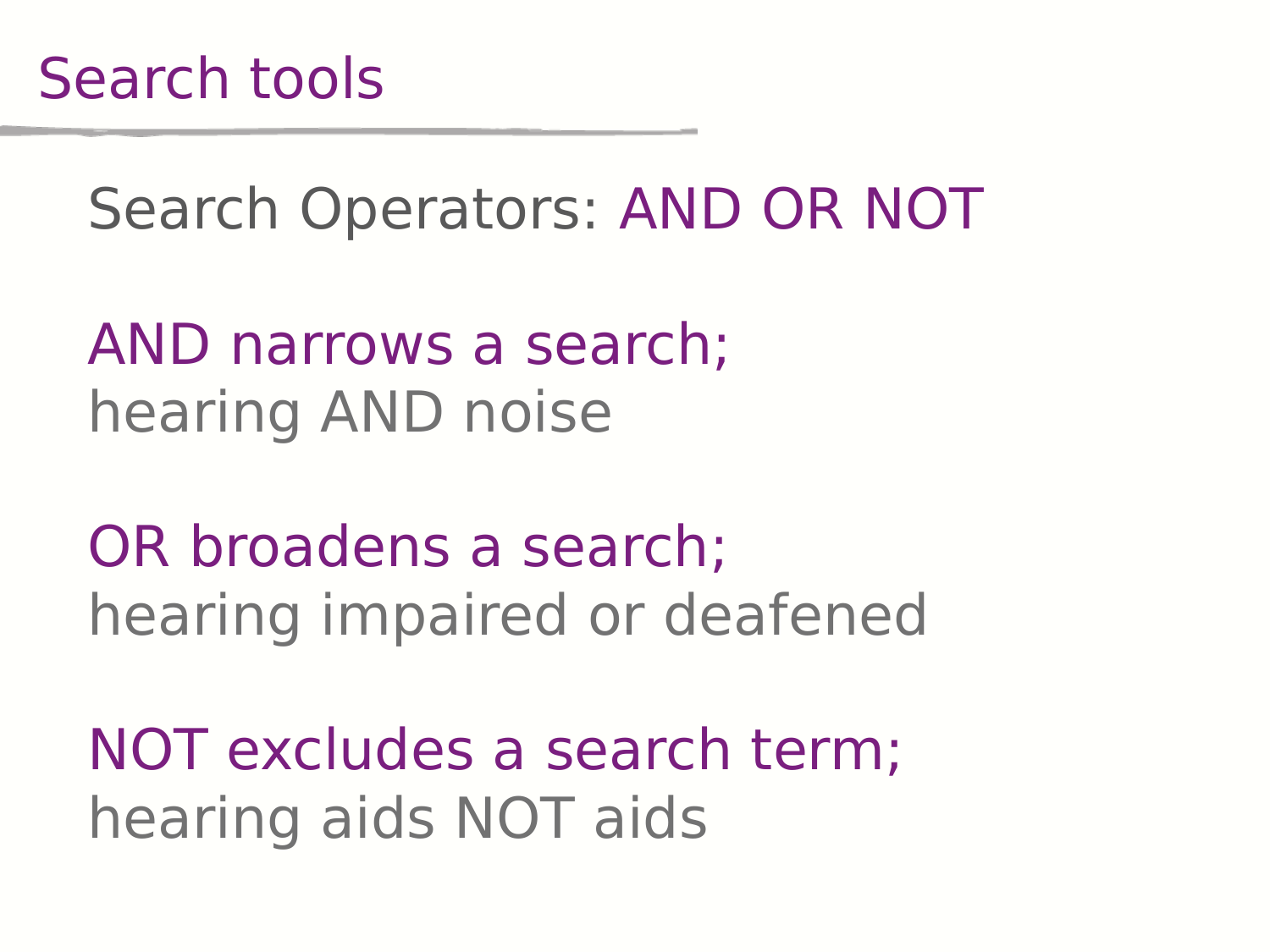

# Search tools
Search Operators: AND OR NOT

AND narrows a search;
hearing AND noise

OR broadens a search;
hearing impaired or deafened

NOT excludes a search term;
hearing aids NOT aids